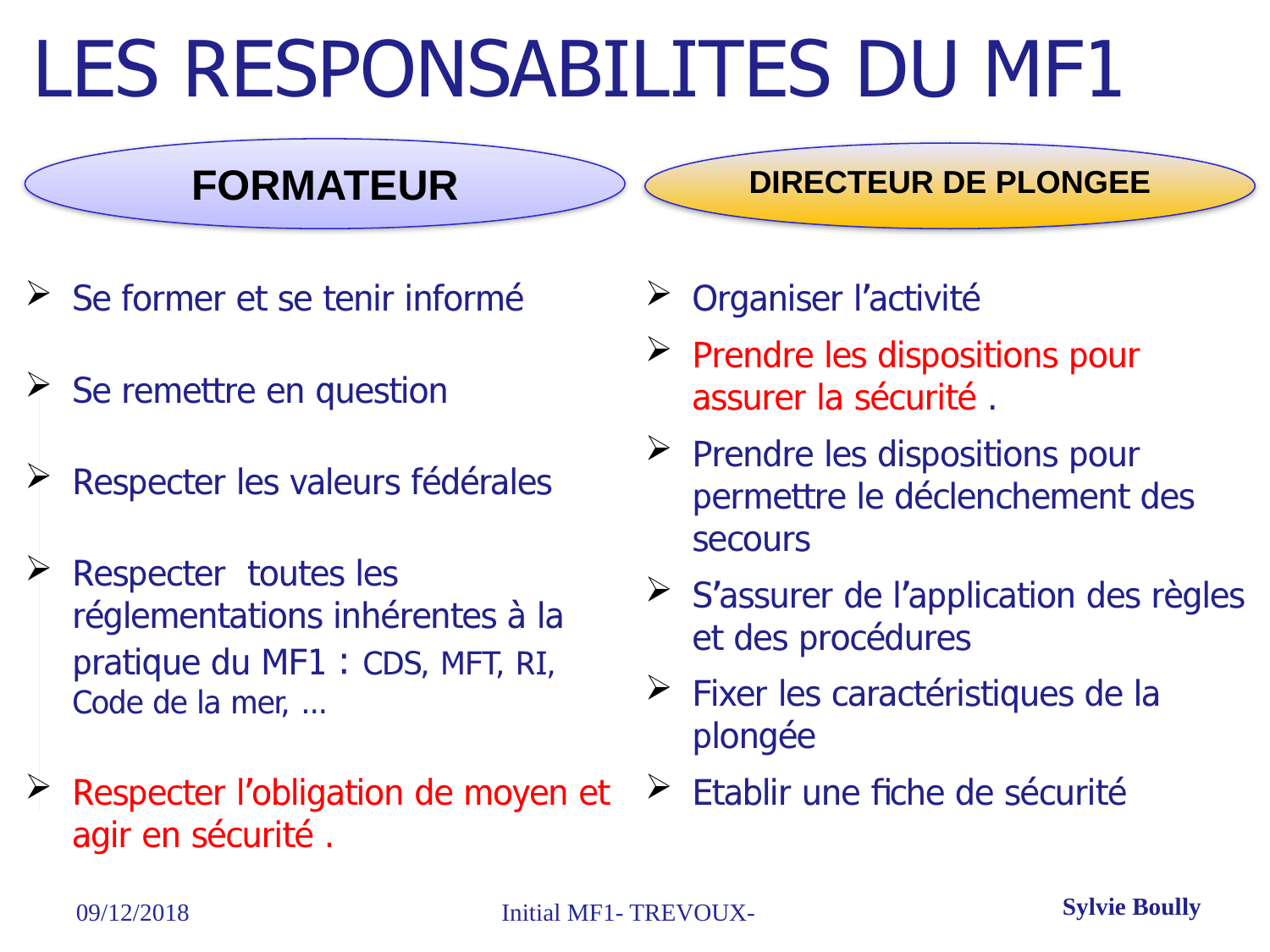

LES RESPONSABILITES DU MF1
FORMATEUR
DIRECTEUR DE PLONGEE
Se former et se tenir informé

Se remettre en question

Respecter les valeurs fédérales

Respecter  toutes les réglementations inhérentes à la pratique du MF1 : CDS, MFT, RI, Code de la mer, …

Respecter l’obligation de moyen et agir en sécurité .

Organiser l’activité
Prendre les dispositions pour assurer la sécurité .
Prendre les dispositions pour permettre le déclenchement des secours
S’assurer de l’application des règles et des procédures
Fixer les caractéristiques de la plongée
Etablir une fiche de sécurité

09/12/2018
Initial MF1- TREVOUX-
Sylvie Boully